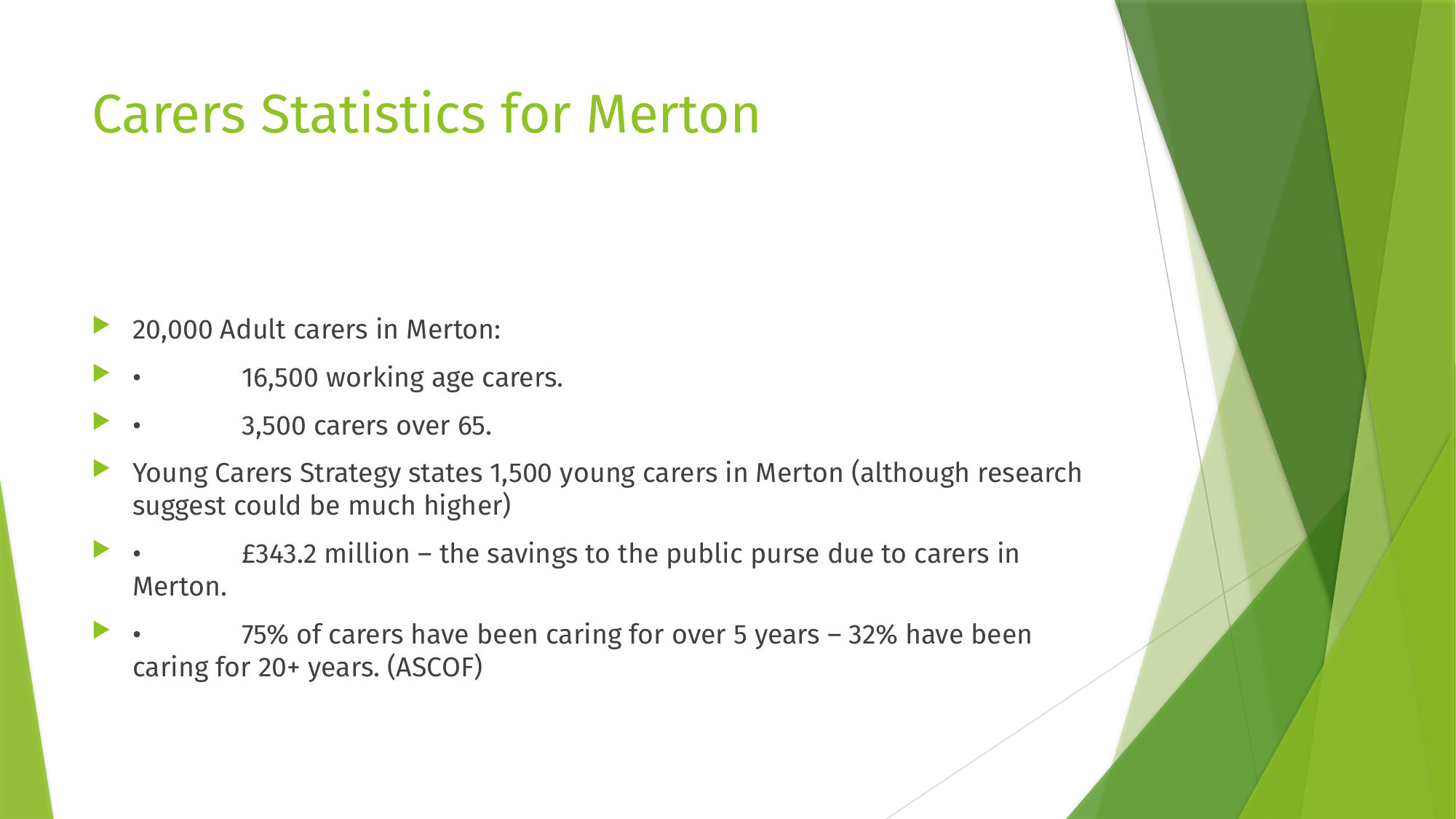

# Carers Statistics for Merton

20,000 Adult carers in Merton:
•	16,500 working age carers.
•	3,500 carers over 65.
Young Carers Strategy states 1,500 young carers in Merton (although research suggest could be much higher)
•	£343.2 million – the savings to the public purse due to carers in Merton.
•	75% of carers have been caring for over 5 years – 32% have been caring for 20+ years. (ASCOF)